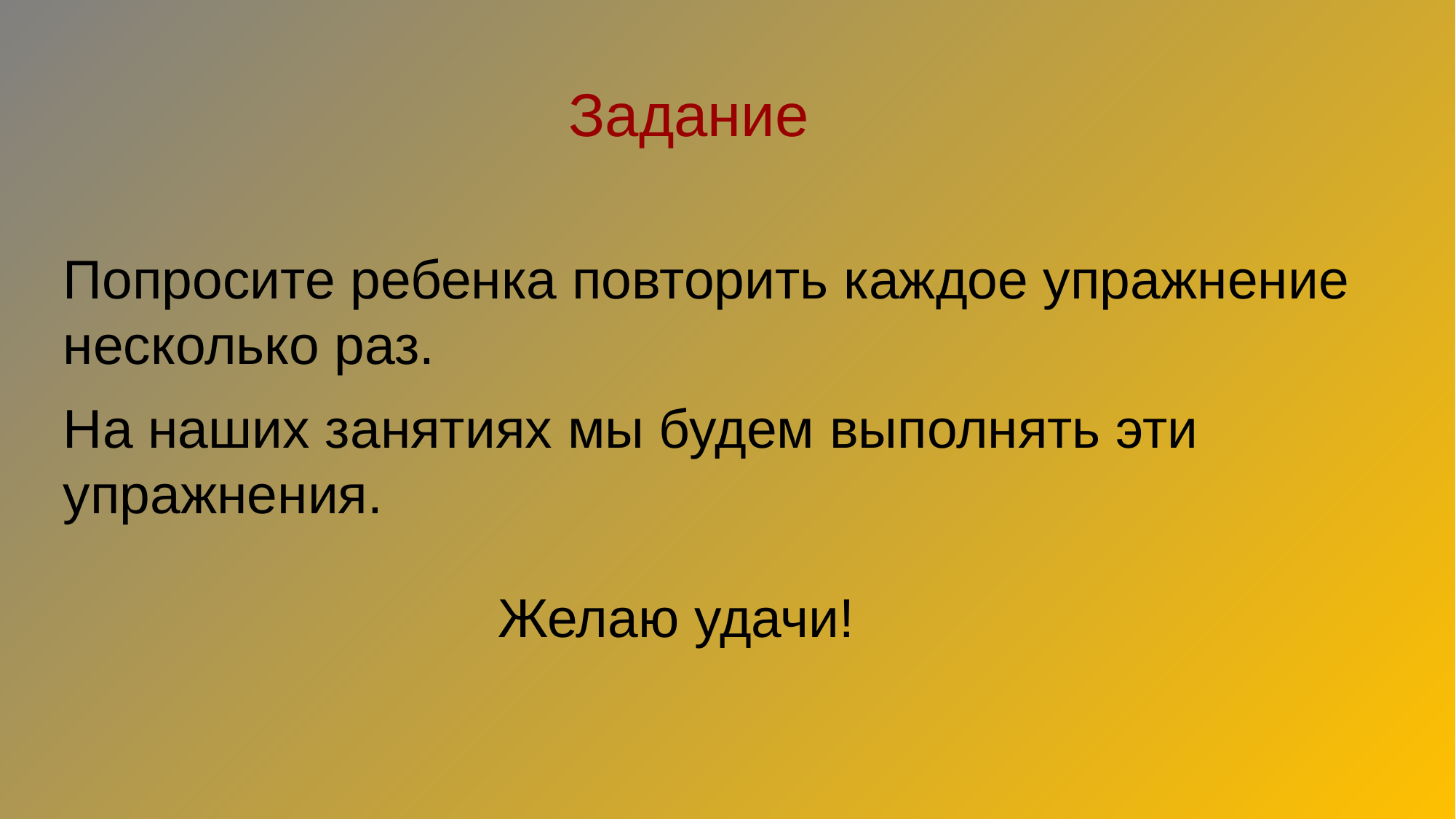

Задание
Попросите ребенка повторить каждое упражнение несколько раз.
На наших занятиях мы будем выполнять эти упражнения.
Желаю удачи!